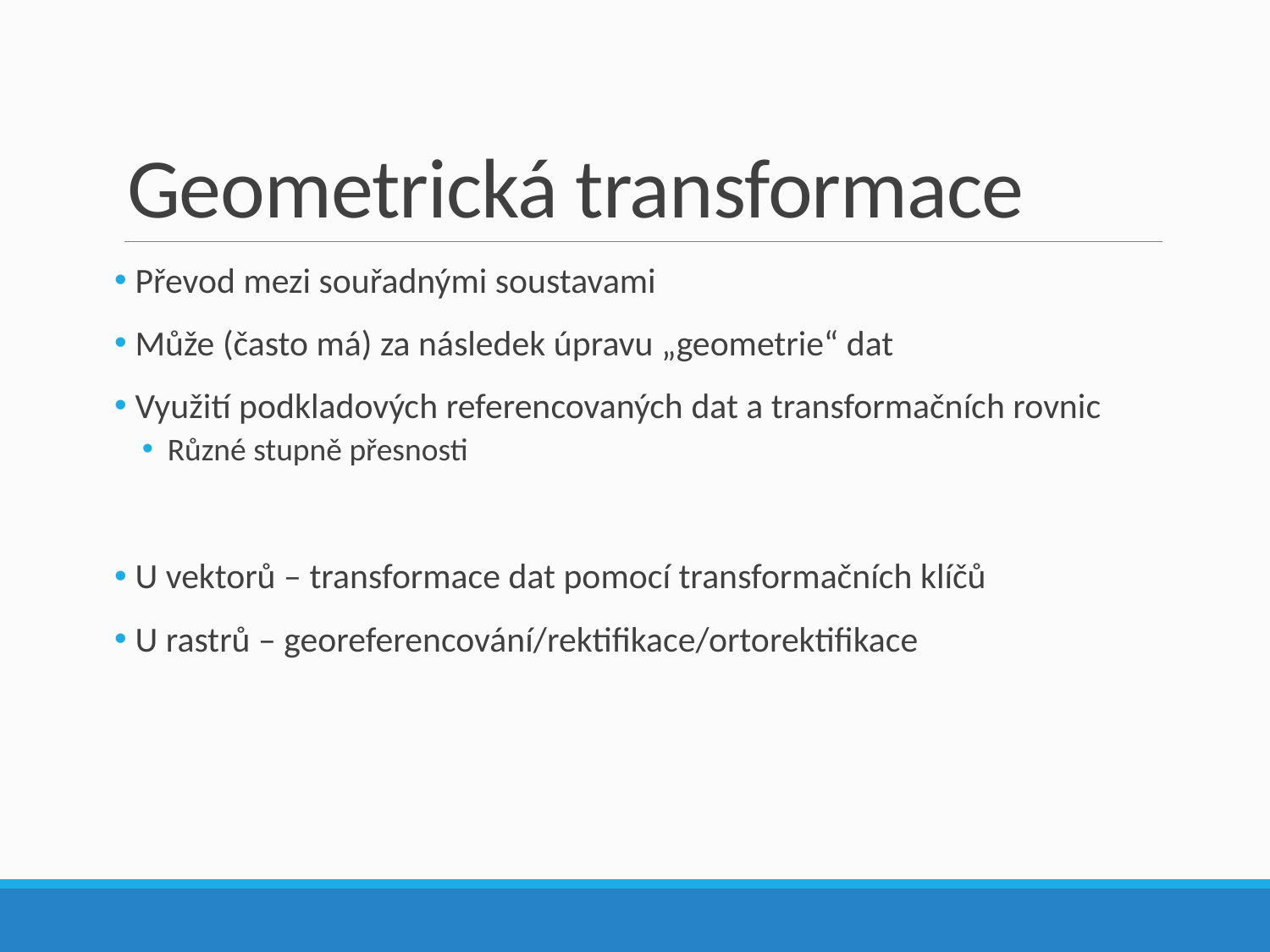

# Geometrická transformace
 Převod mezi souřadnými soustavami
 Může (často má) za následek úpravu „geometrie“ dat
 Využití podkladových referencovaných dat a transformačních rovnic
Různé stupně přesnosti

 U vektorů – transformace dat pomocí transformačních klíčů
 U rastrů – georeferencování/rektifikace/ortorektifikace